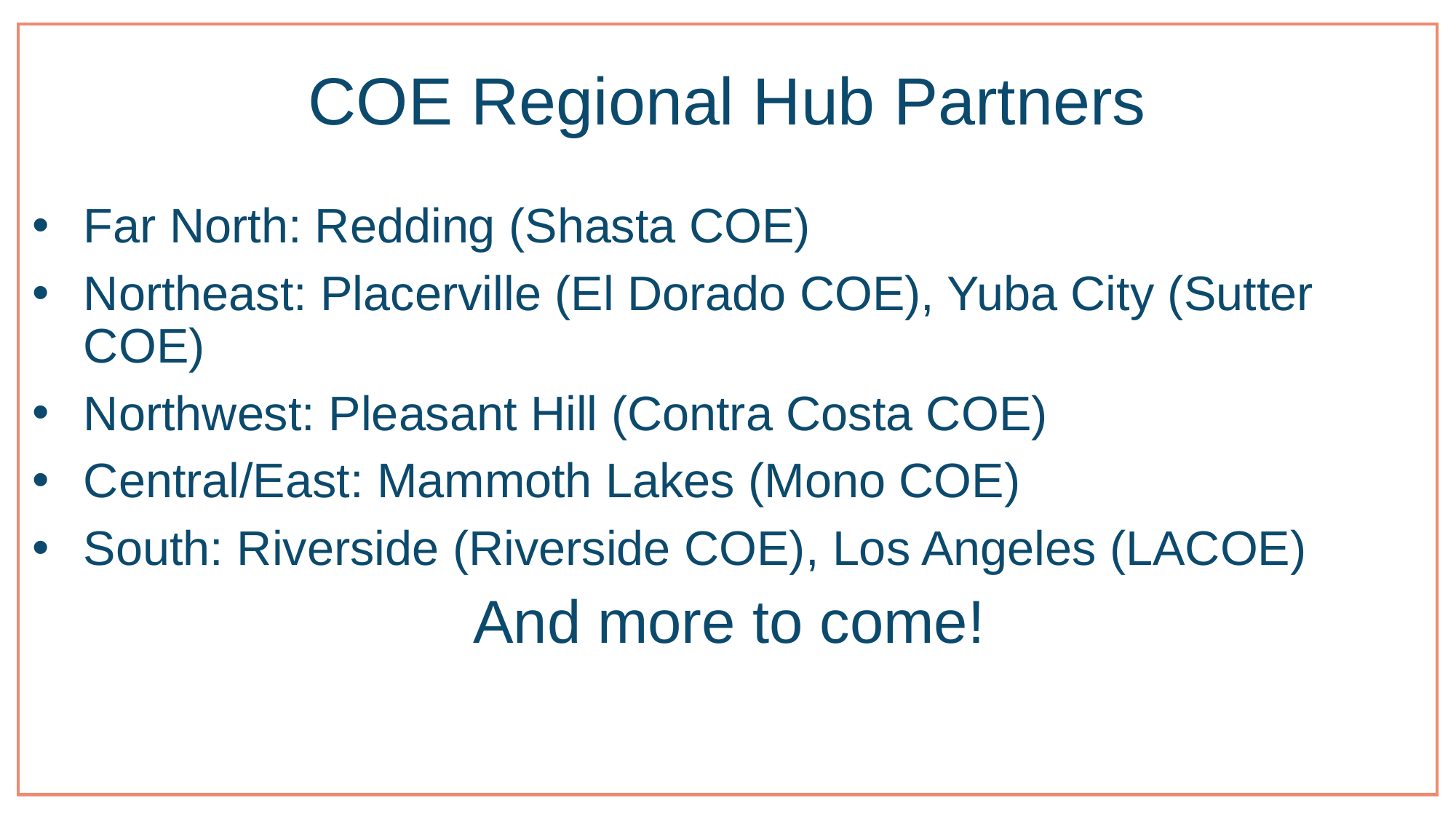

# COE Regional Hub Partners
Far North: Redding (Shasta COE)
Northeast: Placerville (El Dorado COE), Yuba City (Sutter COE)
Northwest: Pleasant Hill (Contra Costa COE)
Central/East: Mammoth Lakes (Mono COE)
South: Riverside (Riverside COE), Los Angeles (LACOE)
And more to come!